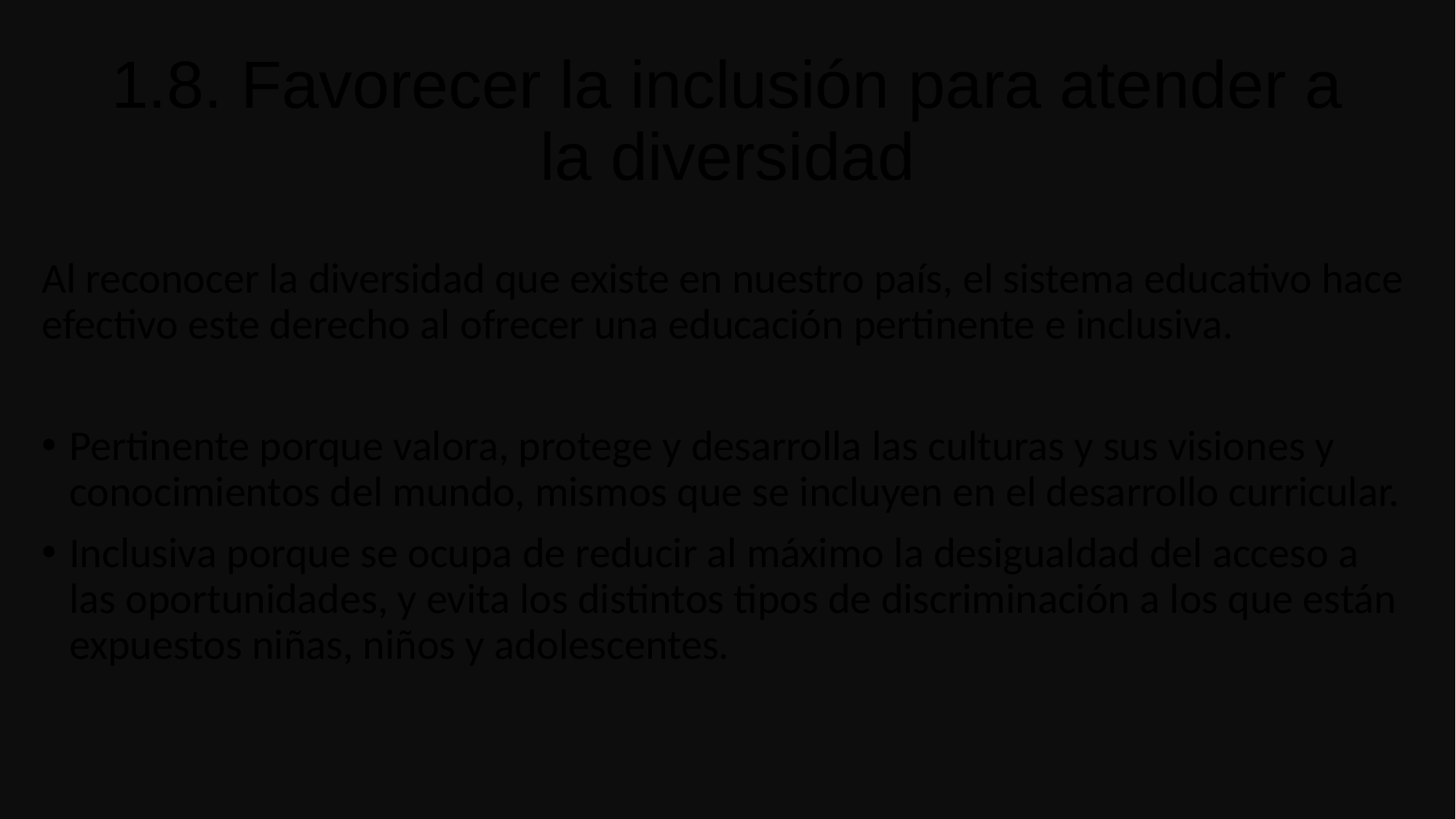

# 1.8. Favorecer la inclusión para atender a la diversidad
Al reconocer la diversidad que existe en nuestro país, el sistema educativo hace efectivo este derecho al ofrecer una educación pertinente e inclusiva.

Pertinente porque valora, protege y desarrolla las culturas y sus visiones y conocimientos del mundo, mismos que se incluyen en el desarrollo curricular.
Inclusiva porque se ocupa de reducir al máximo la desigualdad del acceso a las oportunidades, y evita los distintos tipos de discriminación a los que están expuestos niñas, niños y adolescentes.